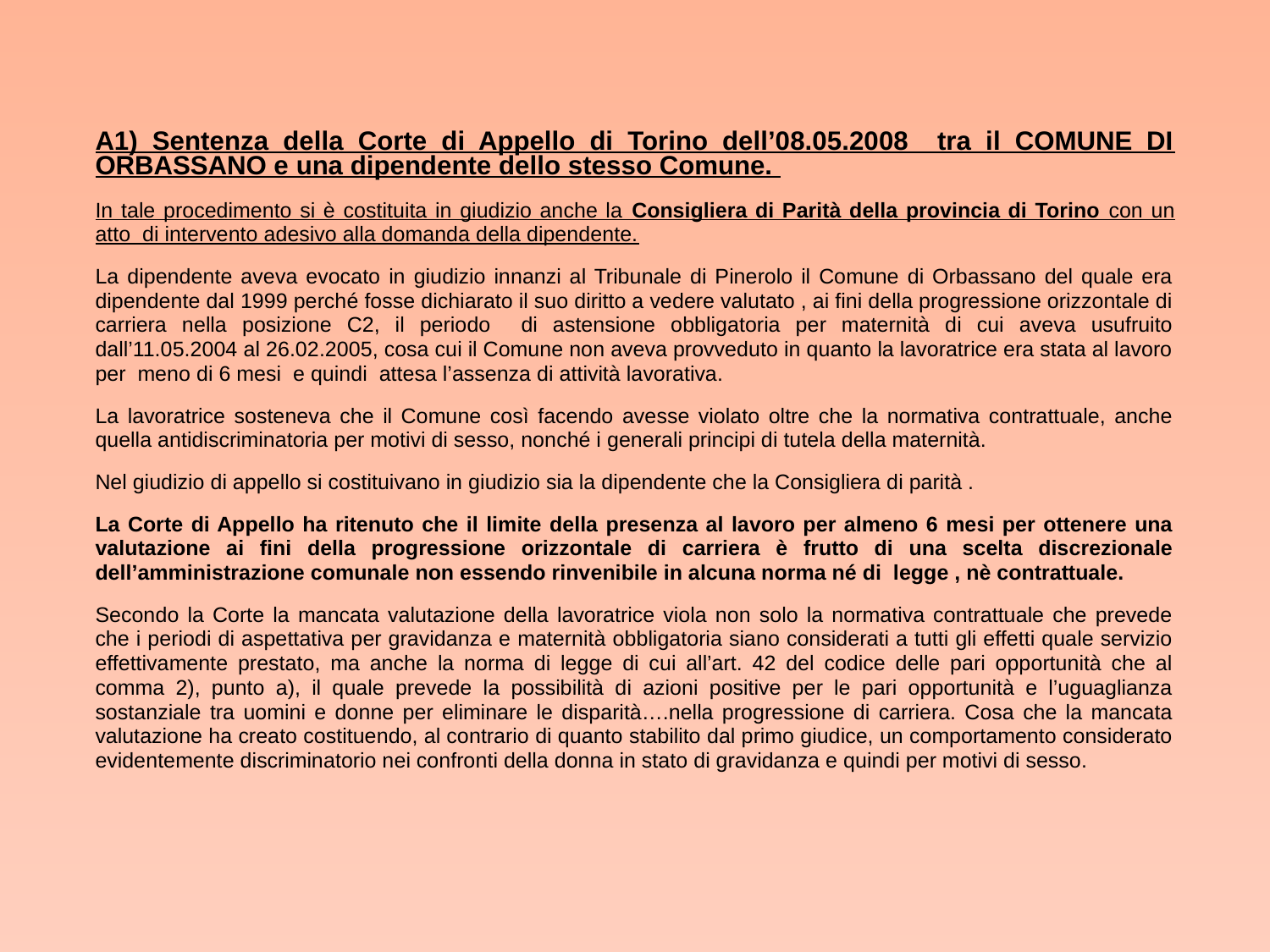

A1) Sentenza della Corte di Appello di Torino dell’08.05.2008  tra il COMUNE DI ORBASSANO e una dipendente dello stesso Comune.
In tale procedimento si è costituita in giudizio anche la Consigliera di Parità della provincia di Torino con un atto  di intervento adesivo alla domanda della dipendente.
La dipendente aveva evocato in giudizio innanzi al Tribunale di Pinerolo il Comune di Orbassano del quale era dipendente dal 1999 perché fosse dichiarato il suo diritto a vedere valutato , ai fini della progressione orizzontale di carriera nella posizione C2, il periodo  di astensione obbligatoria per maternità di cui aveva usufruito dall’11.05.2004 al 26.02.2005, cosa cui il Comune non aveva provveduto in quanto la lavoratrice era stata al lavoro per  meno di 6 mesi  e quindi  attesa l’assenza di attività lavorativa.
La lavoratrice sosteneva che il Comune così facendo avesse violato oltre che la normativa contrattuale, anche quella antidiscriminatoria per motivi di sesso, nonché i generali principi di tutela della maternità.
Nel giudizio di appello si costituivano in giudizio sia la dipendente che la Consigliera di parità .
La Corte di Appello ha ritenuto che il limite della presenza al lavoro per almeno 6 mesi per ottenere una valutazione ai fini della progressione orizzontale di carriera è frutto di una scelta discrezionale dell’amministrazione comunale non essendo rinvenibile in alcuna norma né di  legge , nè contrattuale.
Secondo la Corte la mancata valutazione della lavoratrice viola non solo la normativa contrattuale che prevede che i periodi di aspettativa per gravidanza e maternità obbligatoria siano considerati a tutti gli effetti quale servizio effettivamente prestato, ma anche la norma di legge di cui all’art. 42 del codice delle pari opportunità che al comma 2), punto a), il quale prevede la possibilità di azioni positive per le pari opportunità e l’uguaglianza sostanziale tra uomini e donne per eliminare le disparità….nella progressione di carriera. Cosa che la mancata valutazione ha creato costituendo, al contrario di quanto stabilito dal primo giudice, un comportamento considerato evidentemente discriminatorio nei confronti della donna in stato di gravidanza e quindi per motivi di sesso.